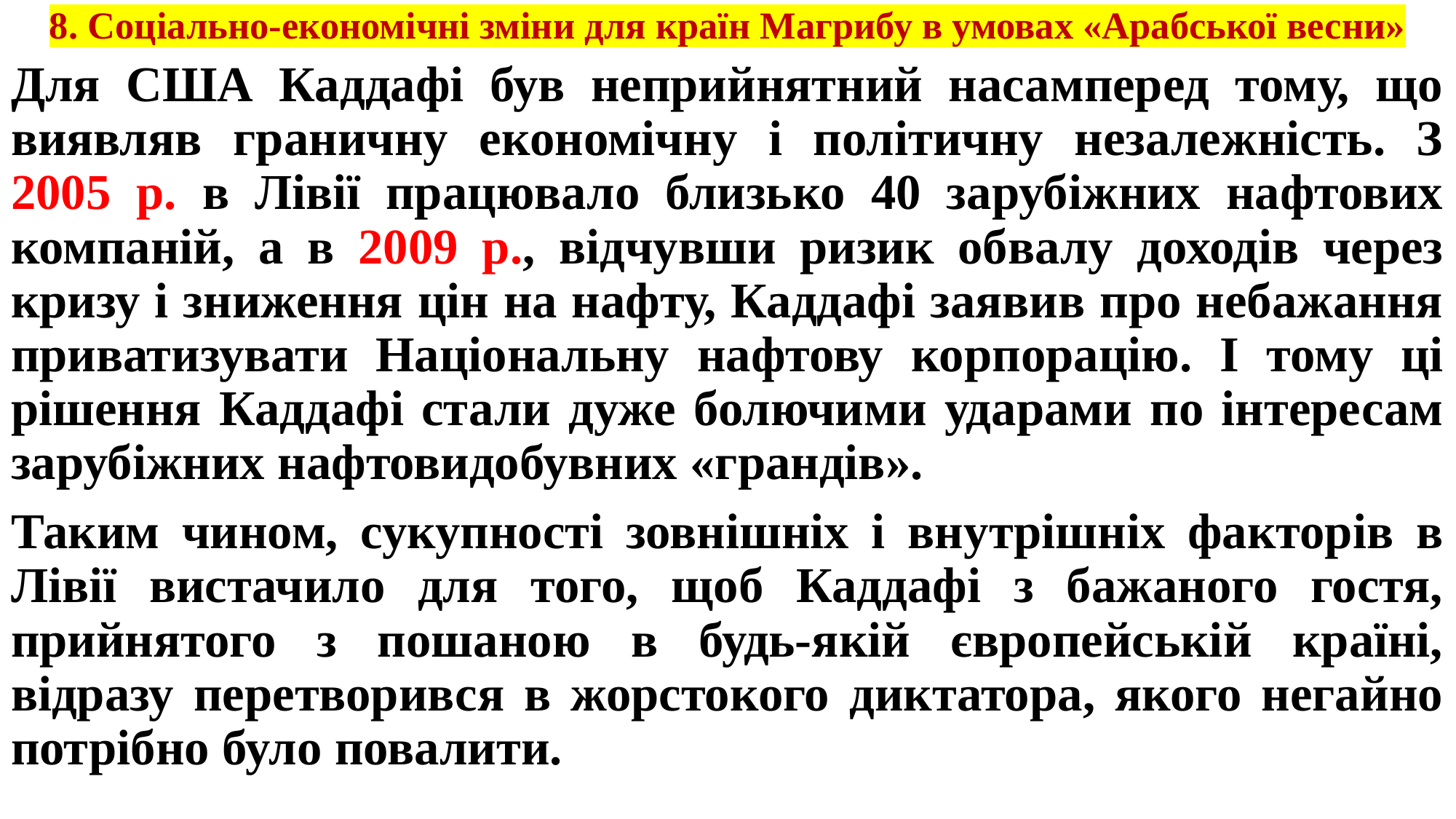

# 8. Соціально-економічні зміни для країн Магрибу в умовах «Арабської весни»
Для США Каддафі був неприйнятний насамперед тому, що виявляв граничну економічну і політичну незалежність. З 2005 р. в Лівії працювало близько 40 зарубіжних нафтових компаній, а в 2009 р., відчувши ризик обвалу доходів через кризу і зниження цін на нафту, Каддафі заявив про небажання приватизувати Національну нафтову корпорацію. І тому ці рішення Каддафі стали дуже болючими ударами по інтересам зарубіжних нафтовидобувних «грандів».
Таким чином, сукупності зовнішніх і внутрішніх факторів в Лівії вистачило для того, щоб Каддафі з бажаного гостя, прийнятого з пошаною в будь-якій європейській країні, відразу перетворився в жорстокого диктатора, якого негайно потрібно було повалити.